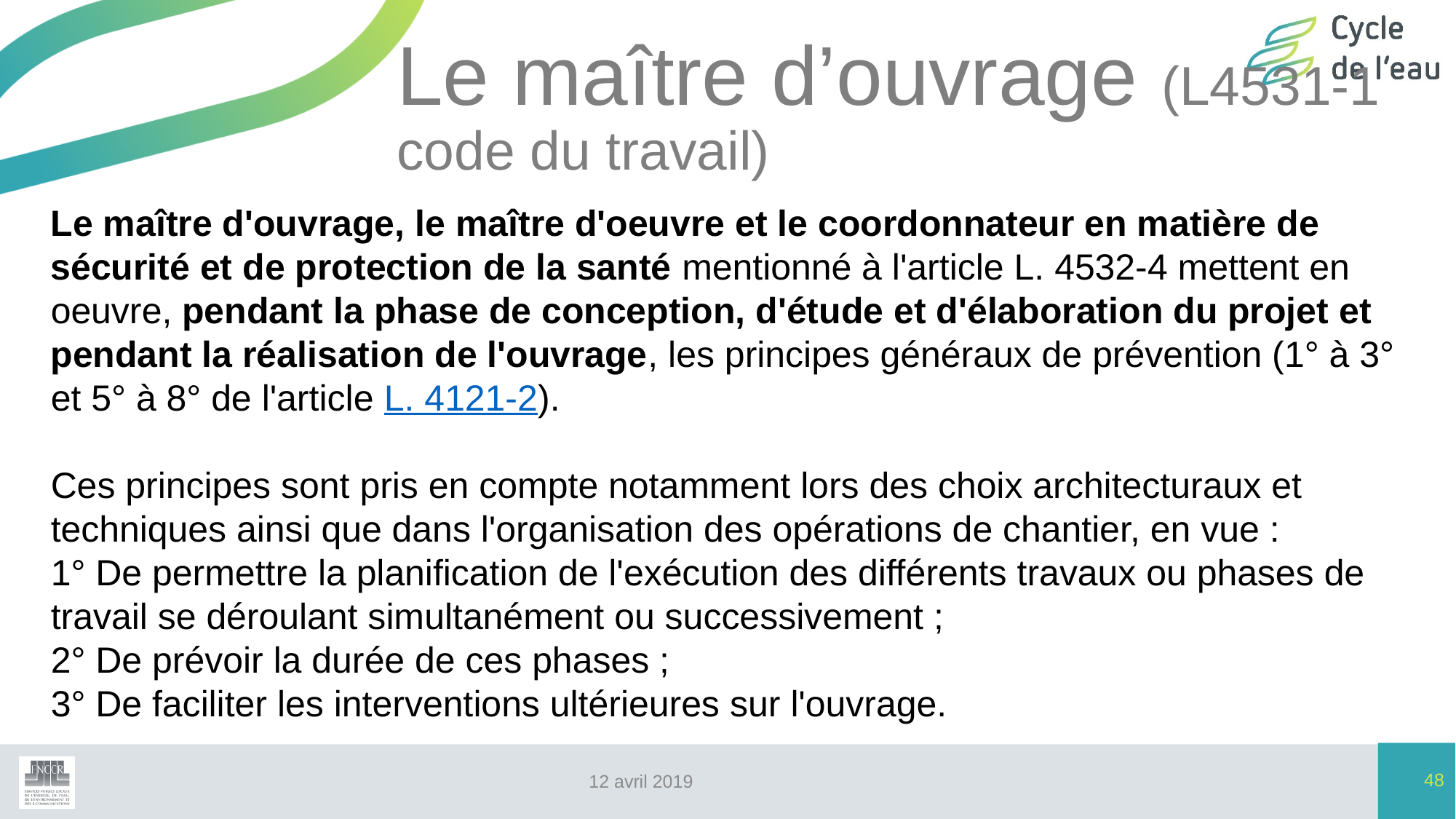

# Le maître d’ouvrage (L4531-1 code du travail)
Le maître d'ouvrage, le maître d'oeuvre et le coordonnateur en matière de sécurité et de protection de la santé mentionné à l'article L. 4532-4 mettent en oeuvre, pendant la phase de conception, d'étude et d'élaboration du projet et pendant la réalisation de l'ouvrage, les principes généraux de prévention (1° à 3° et 5° à 8° de l'article L. 4121-2).

Ces principes sont pris en compte notamment lors des choix architecturaux et techniques ainsi que dans l'organisation des opérations de chantier, en vue :
1° De permettre la planification de l'exécution des différents travaux ou phases de travail se déroulant simultanément ou successivement ;
2° De prévoir la durée de ces phases ;
3° De faciliter les interventions ultérieures sur l'ouvrage.
48
12 avril 2019